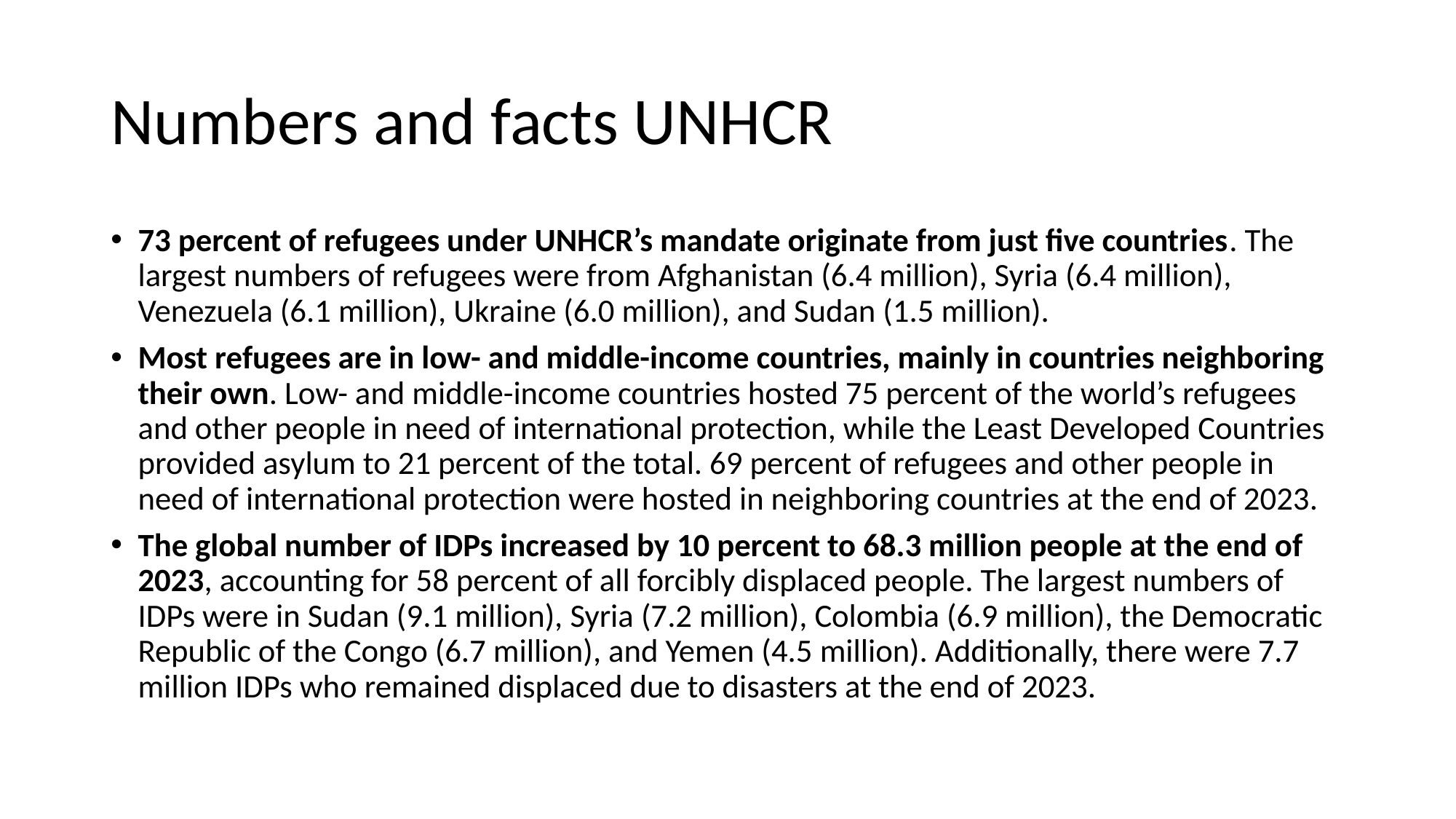

# Numbers and facts UNHCR
73 percent of refugees under UNHCR’s mandate originate from just five countries. The largest numbers of refugees were from Afghanistan (6.4 million), Syria (6.4 million), Venezuela (6.1 million), Ukraine (6.0 million), and Sudan (1.5 million).
Most refugees are in low- and middle-income countries, mainly in countries neighboring their own. Low- and middle-income countries hosted 75 percent of the world’s refugees and other people in need of international protection, while the Least Developed Countries provided asylum to 21 percent of the total. 69 percent of refugees and other people in need of international protection were hosted in neighboring countries at the end of 2023.
The global number of IDPs increased by 10 percent to 68.3 million people at the end of 2023, accounting for 58 percent of all forcibly displaced people. The largest numbers of IDPs were in Sudan (9.1 million), Syria (7.2 million), Colombia (6.9 million), the Democratic Republic of the Congo (6.7 million), and Yemen (4.5 million). Additionally, there were 7.7 million IDPs who remained displaced due to disasters at the end of 2023.